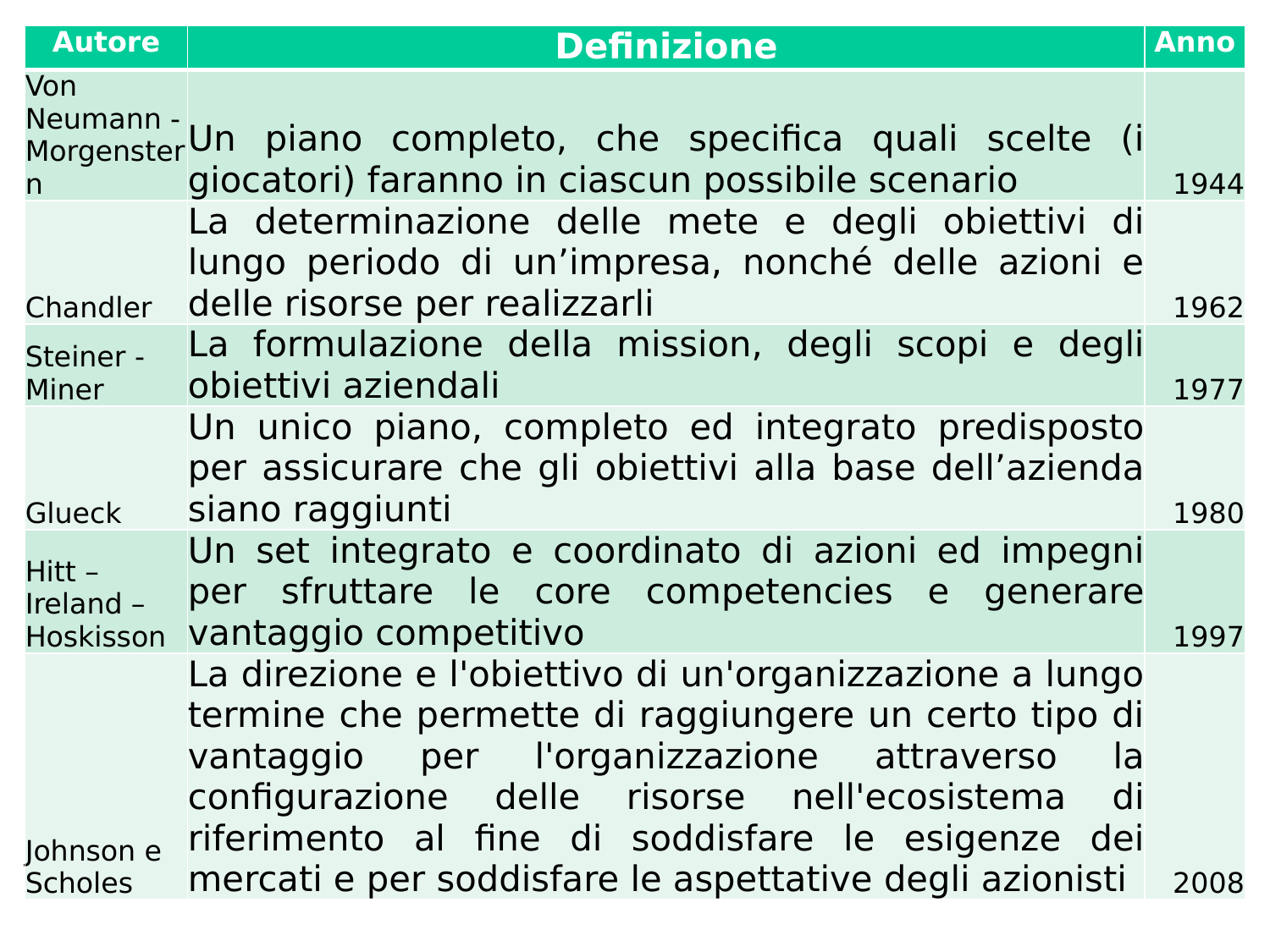

| Autore | Definizione | Anno |
| --- | --- | --- |
| Von Neumann - Morgenstern | Un piano completo, che specifica quali scelte (i giocatori) faranno in ciascun possibile scenario | 1944 |
| Chandler | La determinazione delle mete e degli obiettivi di lungo periodo di un’impresa, nonché delle azioni e delle risorse per realizzarli | 1962 |
| Steiner - Miner | La formulazione della mission, degli scopi e degli obiettivi aziendali | 1977 |
| Glueck | Un unico piano, completo ed integrato predisposto per assicurare che gli obiettivi alla base dell’azienda siano raggiunti | 1980 |
| Hitt – Ireland – Hoskisson | Un set integrato e coordinato di azioni ed impegni per sfruttare le core competencies e generare vantaggio competitivo | 1997 |
| Johnson e Scholes | La direzione e l'obiettivo di un'organizzazione a lungo termine che permette di raggiungere un certo tipo di vantaggio per l'organizzazione attraverso la configurazione delle risorse nell'ecosistema di riferimento al fine di soddisfare le esigenze dei mercati e per soddisfare le aspettative degli azionisti | 2008 |